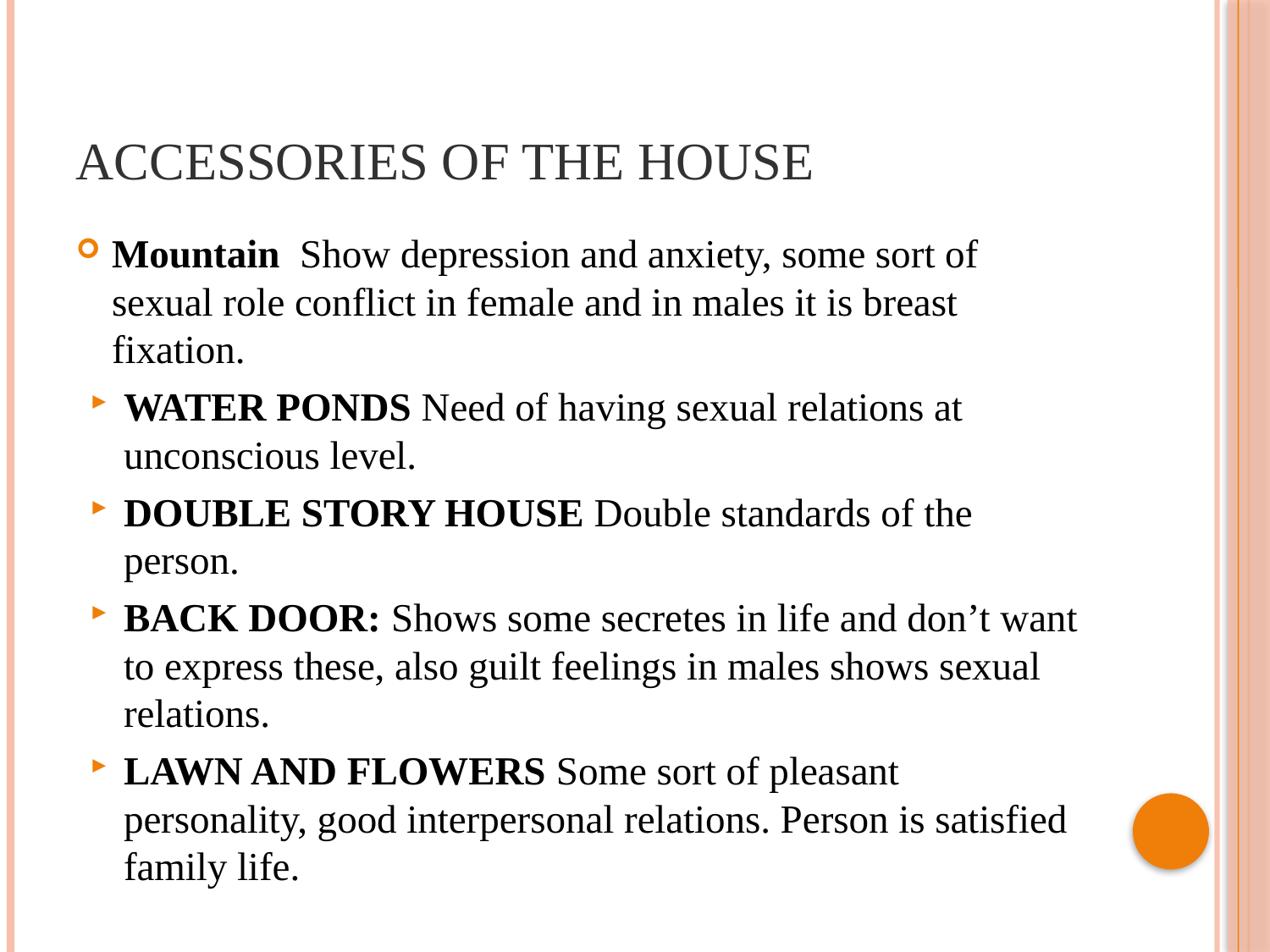

# Accessories of the House
Mountain  Show depression and anxiety, some sort of sexual role conflict in female and in males it is breast fixation.
WATER PONDS Need of having sexual relations at unconscious level.
DOUBLE STORY HOUSE Double standards of the person.
BACK DOOR: Shows some secretes in life and don’t want to express these, also guilt feelings in males shows sexual relations.
LAWN AND FLOWERS Some sort of pleasant personality, good interpersonal relations. Person is satisfied family life.